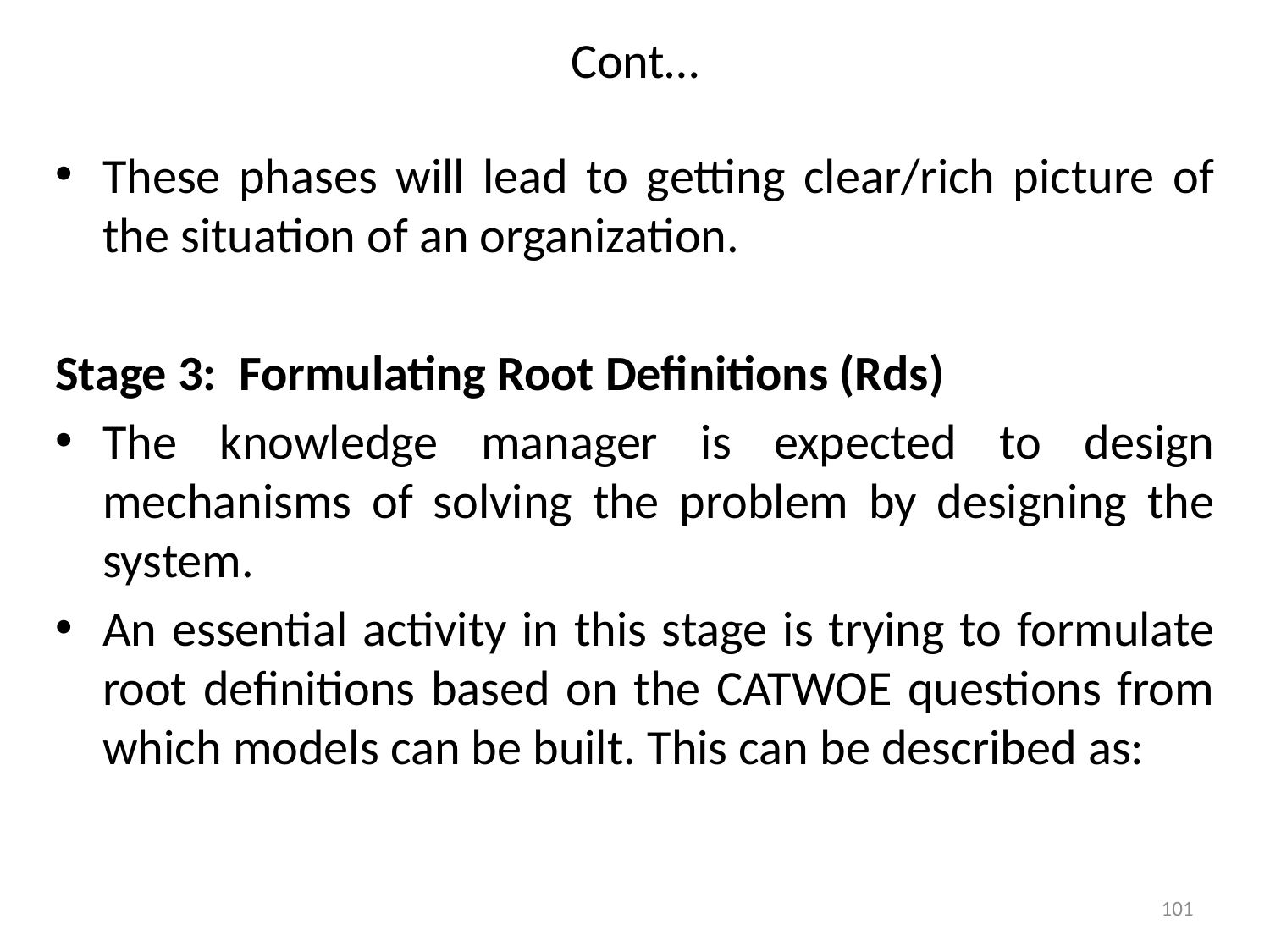

# Cont…
These phases will lead to getting clear/rich picture of the situation of an organization.

Stage 3:  Formulating Root Definitions (Rds)
The knowledge manager is expected to design mechanisms of solving the problem by designing the system.
An essential activity in this stage is trying to formulate root definitions based on the CATWOE questions from which models can be built. This can be described as:

101